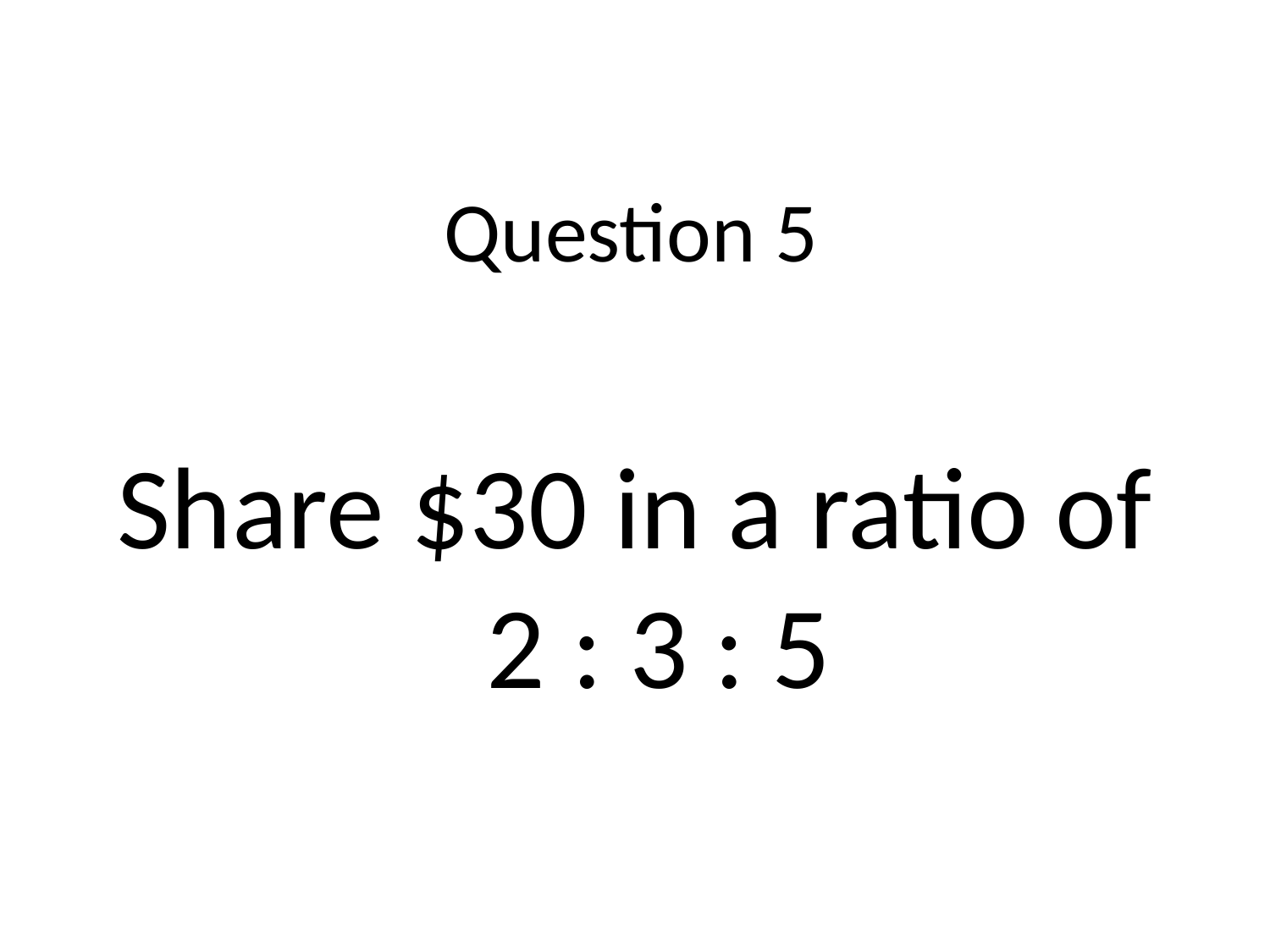

# Question 5
Share $30 in a ratio of 2 : 3 : 5